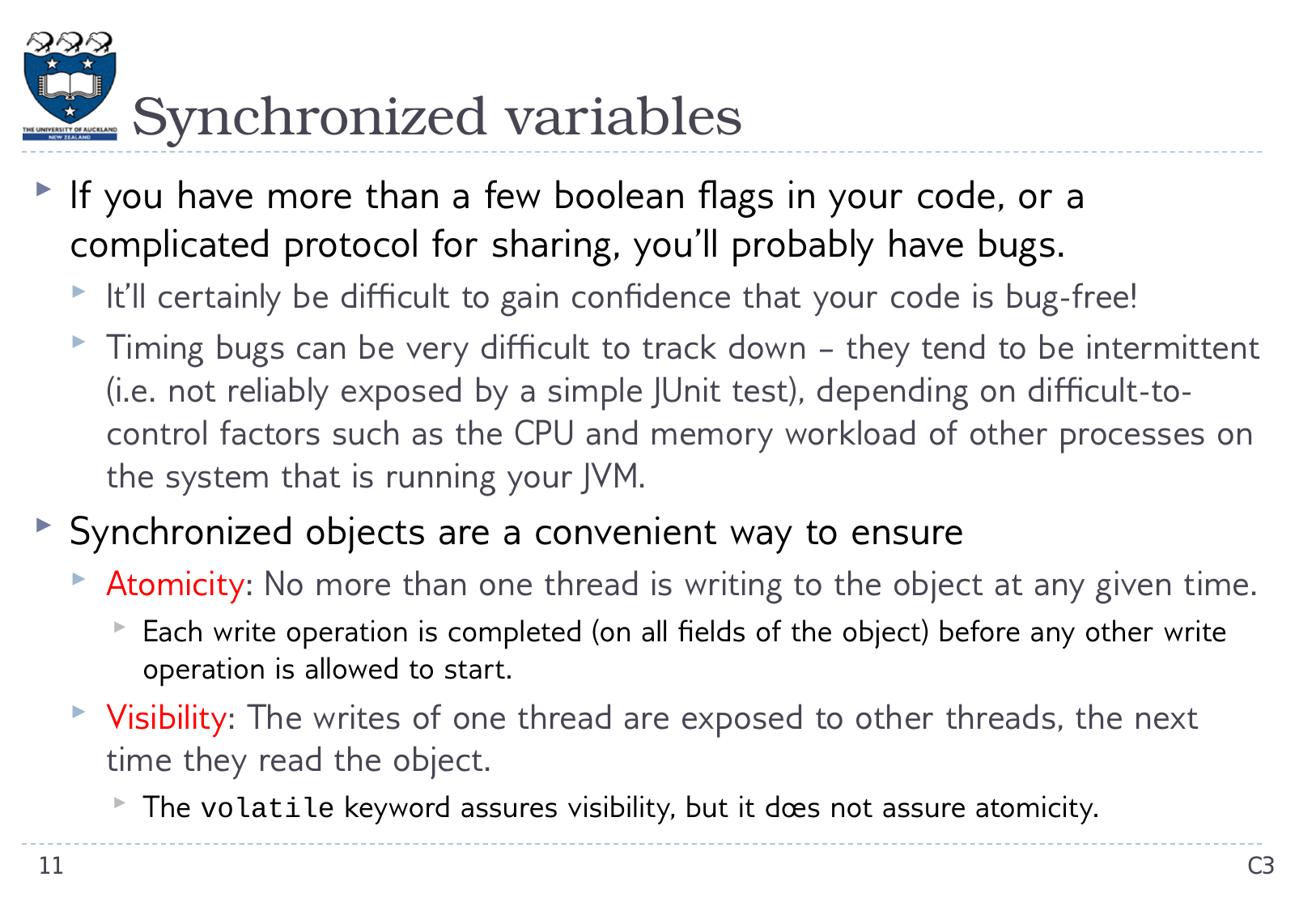

# Synchronized variables
If you have more than a few boolean flags in your code, or a complicated protocol for sharing, you’ll probably have bugs.
It’ll certainly be difficult to gain confidence that your code is bug-free!
Timing bugs can be very difficult to track down – they tend to be intermittent (i.e. not reliably exposed by a simple JUnit test), depending on difficult-to-control factors such as the CPU and memory workload of other processes on the system that is running your JVM.
Synchronized objects are a convenient way to ensure
Atomicity: No more than one thread is writing to the object at any given time.
Each write operation is completed (on all fields of the object) before any other write operation is allowed to start.
Visibility: The writes of one thread are exposed to other threads, the next time they read the object.
The volatile keyword assures visibility, but it does not assure atomicity.
11
C3